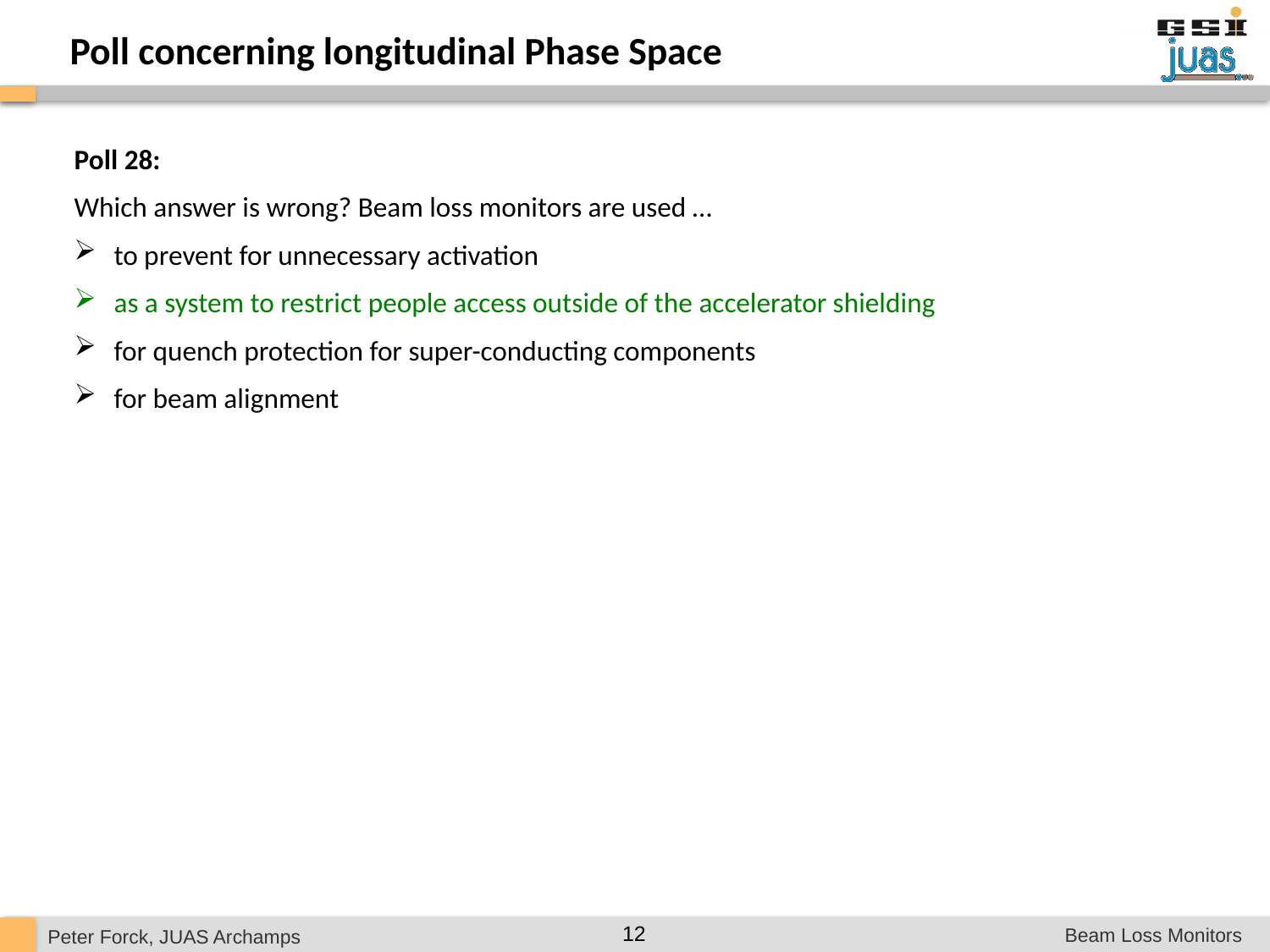

Poll concerning longitudinal Phase Space
Poll 28:
Which answer is wrong? Beam loss monitors are used …
to prevent for unnecessary activation
as a system to restrict people access outside of the accelerator shielding
for quench protection for super-conducting components
for beam alignment